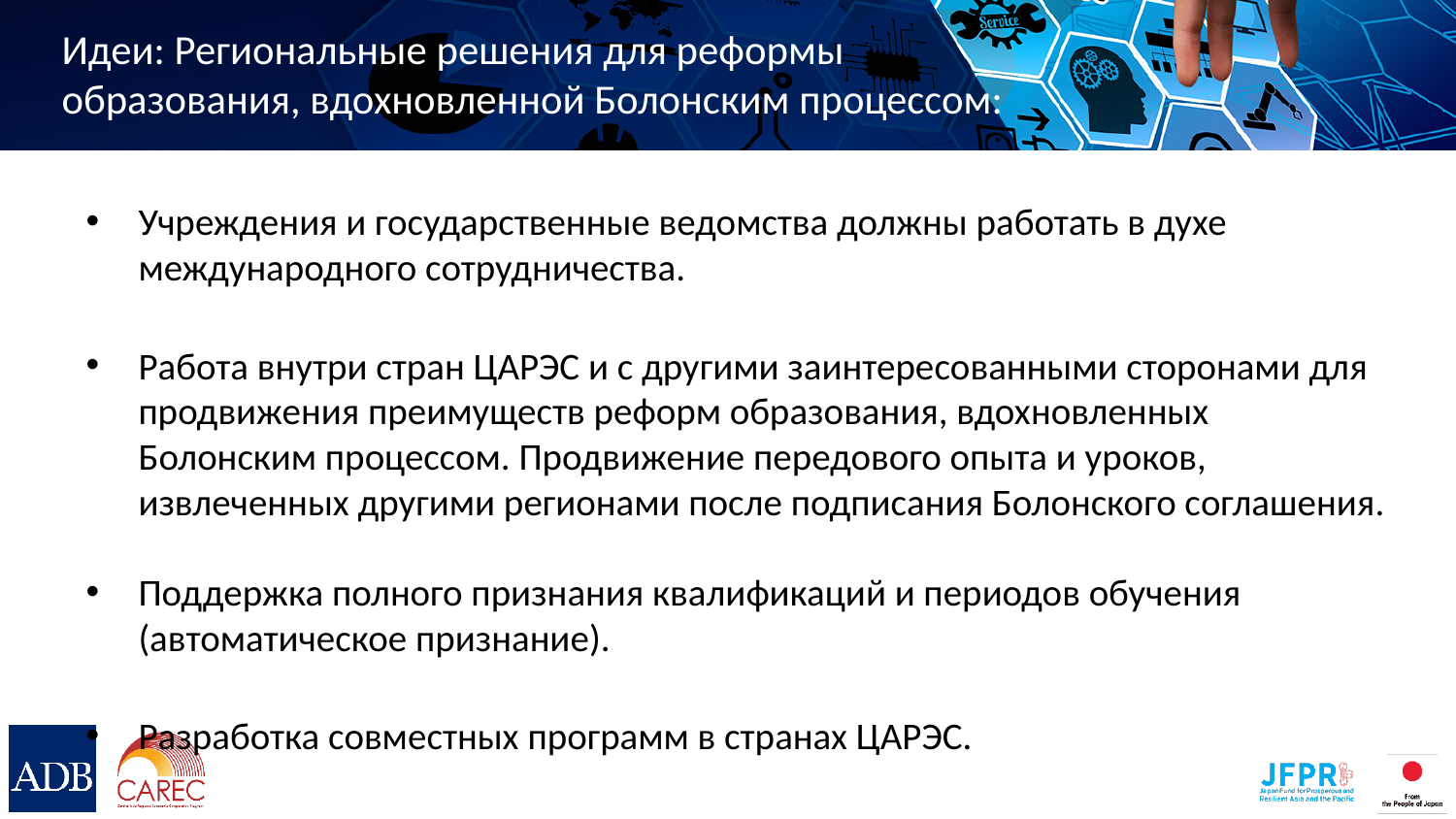

# Идеи: Региональные решения для реформы образования, вдохновленной Болонским процессом:
Учреждения и государственные ведомства должны работать в духе международного сотрудничества.

Работа внутри стран ЦАРЭС и с другими заинтересованными сторонами для продвижения преимуществ реформ образования, вдохновленных Болонским процессом. Продвижение передового опыта и уроков, извлеченных другими регионами после подписания Болонского соглашения​.

Поддержка полного признания квалификаций и периодов обучения (автоматическое признание).

Разработка совместных программ в странах ЦАРЭС.